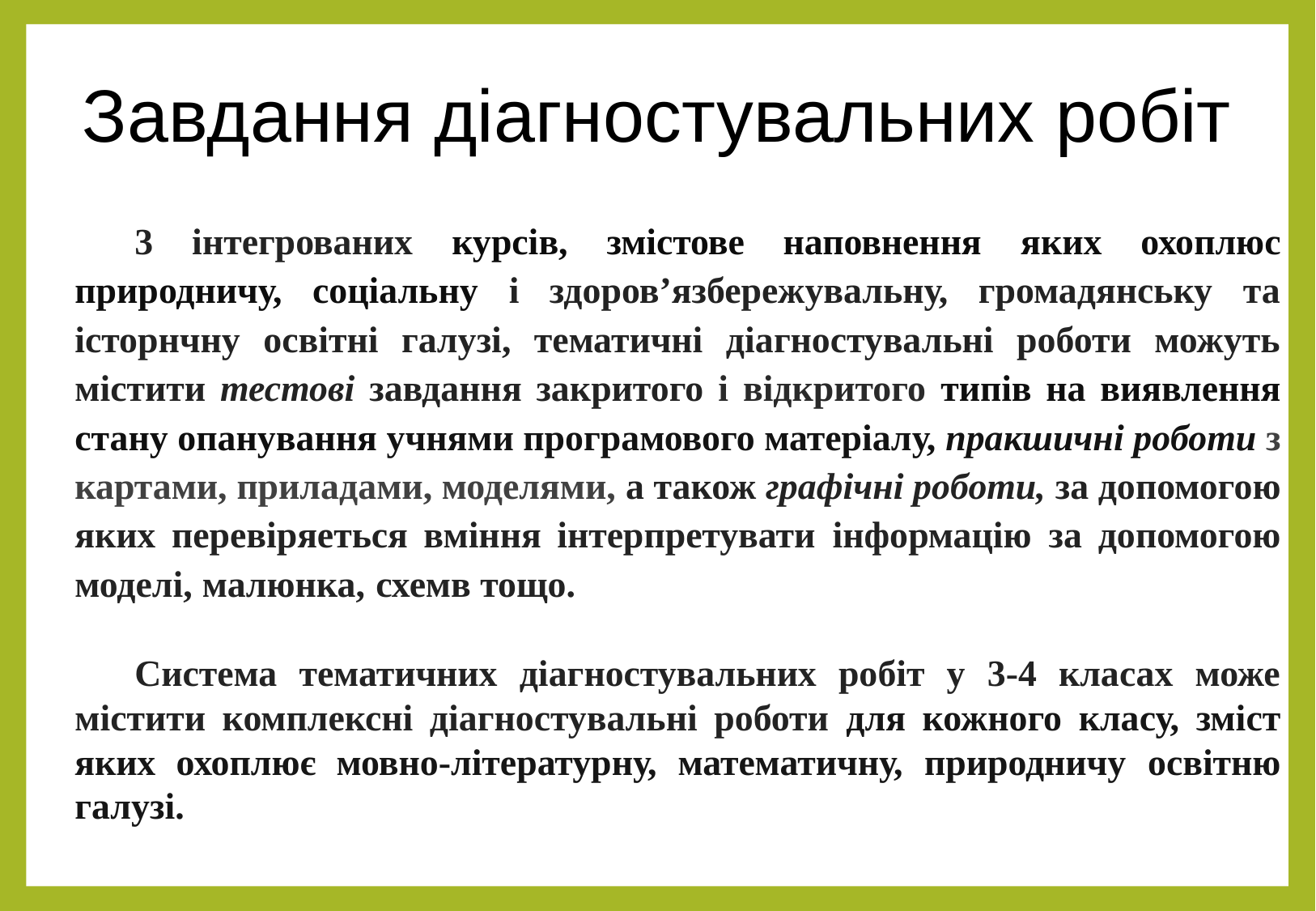

Завдання діагностувальних робіт
3 інтегрованих курсів, змістове наповнення яких охоплюс природничу, соціальну i здоров’язбережувальну, громадянську та історнчну освітні галузі, тематичні діагностувальні роботи можуть містити тестові завдання закритого i відкритого типів на виявлення стану опанування учнями програмового матеріалу, пракшичні роботи з картами, приладами, моделями, а також графічні роботи, за допомогою яких перевіряеться вміння інтерпретувати інформацію за допомогою моделі, малюнка, схемв тощо.

Система тематичних діагностувальних робіт у 3-4 класах може містити комплексні діагностувальні роботи для кожного класу, зміст яких охоплює мовно-літературну, математичну, природничу освітню галузі.